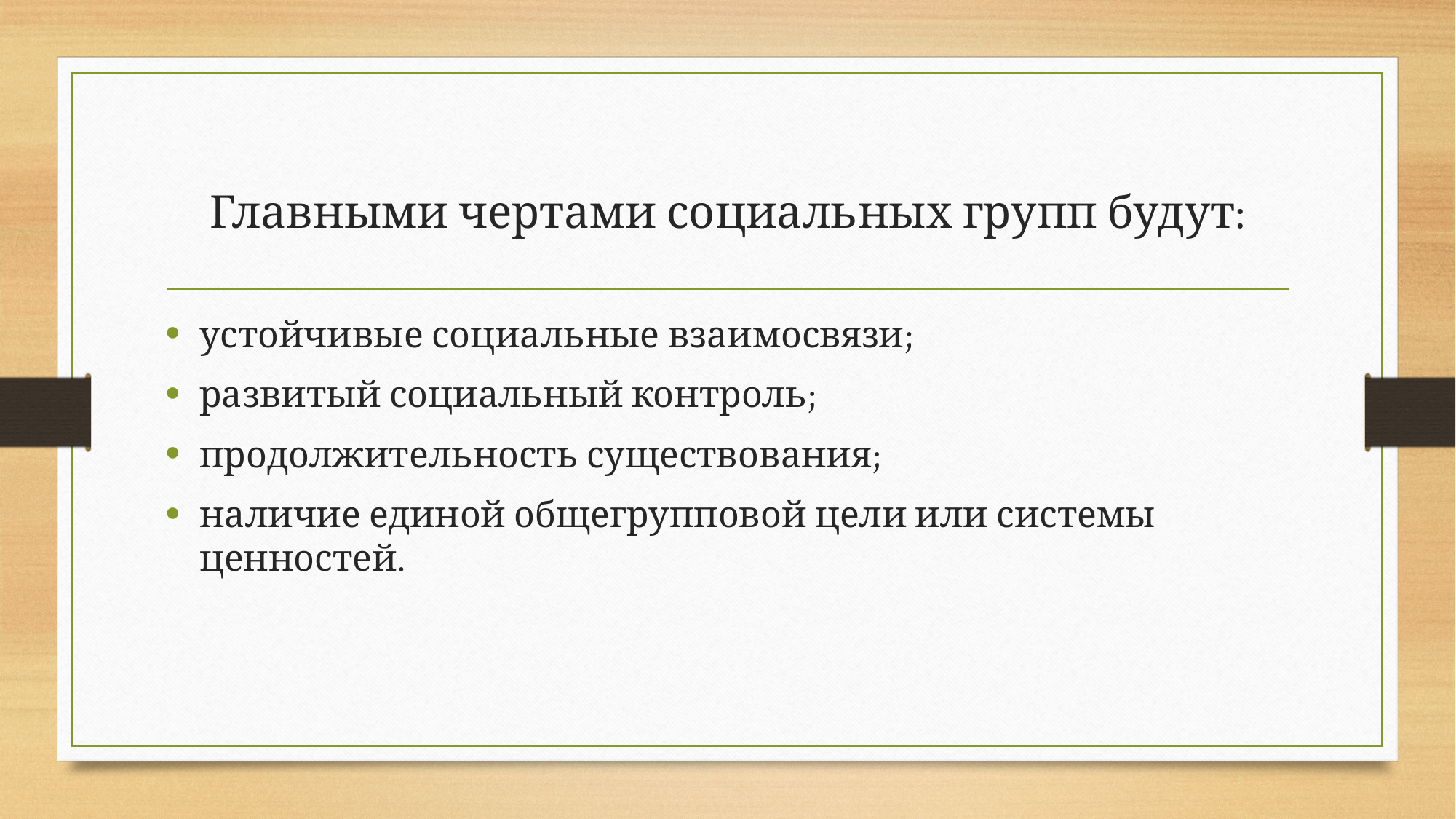

# Главными чертами социальных групп будут:
устойчивые социальные взаимосвязи;
развитый социальный контроль;
продолжительность существования;
наличие единой общегрупповой цели или системы ценностей.